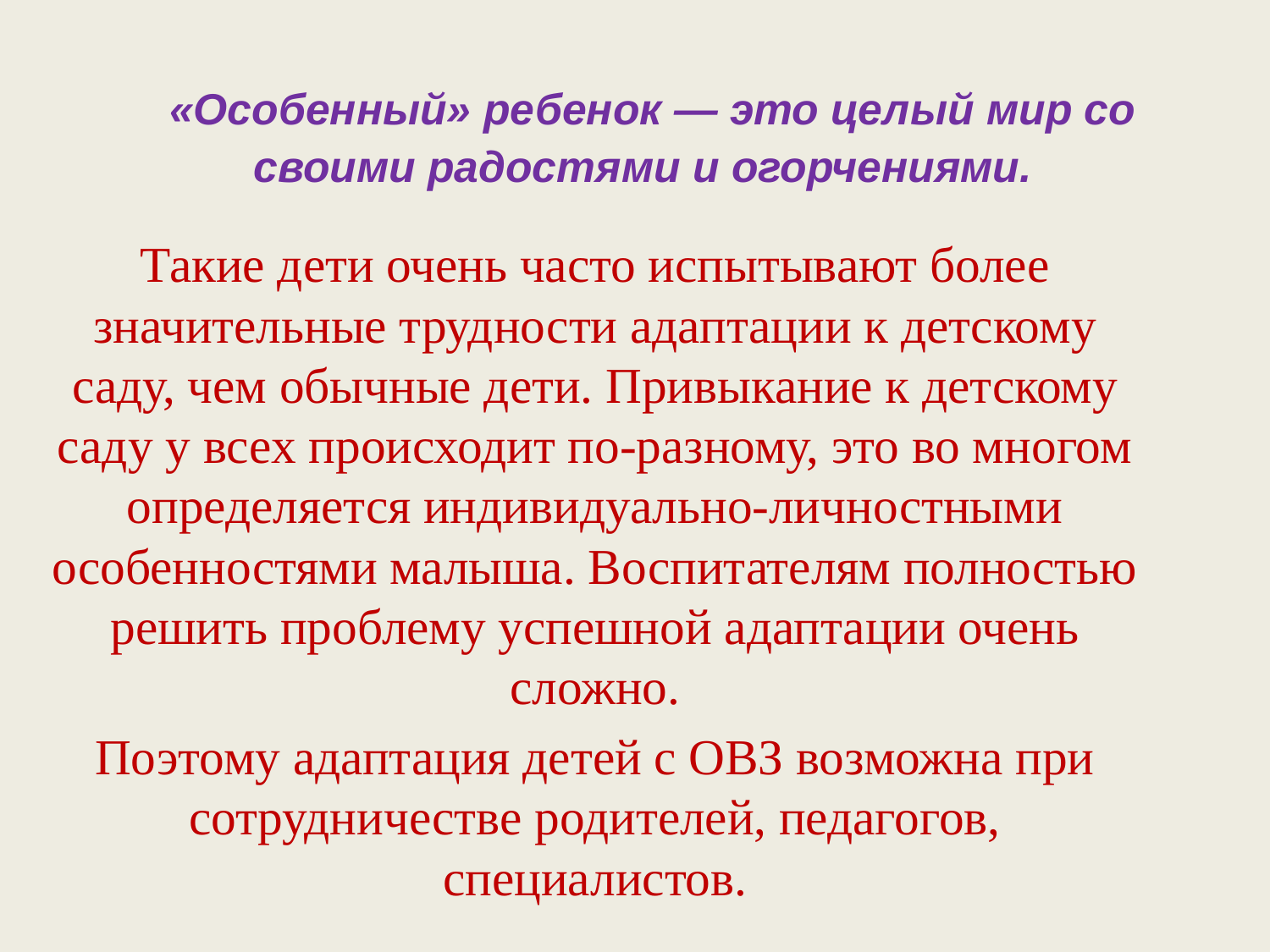

# «Особенный» ребенок — это целый мир со своими радостями и огорчениями.
Такие дети очень часто испытывают более значительные трудности адаптации к детскому саду, чем обычные дети. Привыкание к детскому саду у всех происходит по-разному, это во многом определяется индивидуально-личностными особенностями малыша. Воспитателям полностью решить проблему успешной адаптации очень сложно.
Поэтому адаптация детей с ОВЗ возможна при сотрудничестве родителей, педагогов, специалистов.